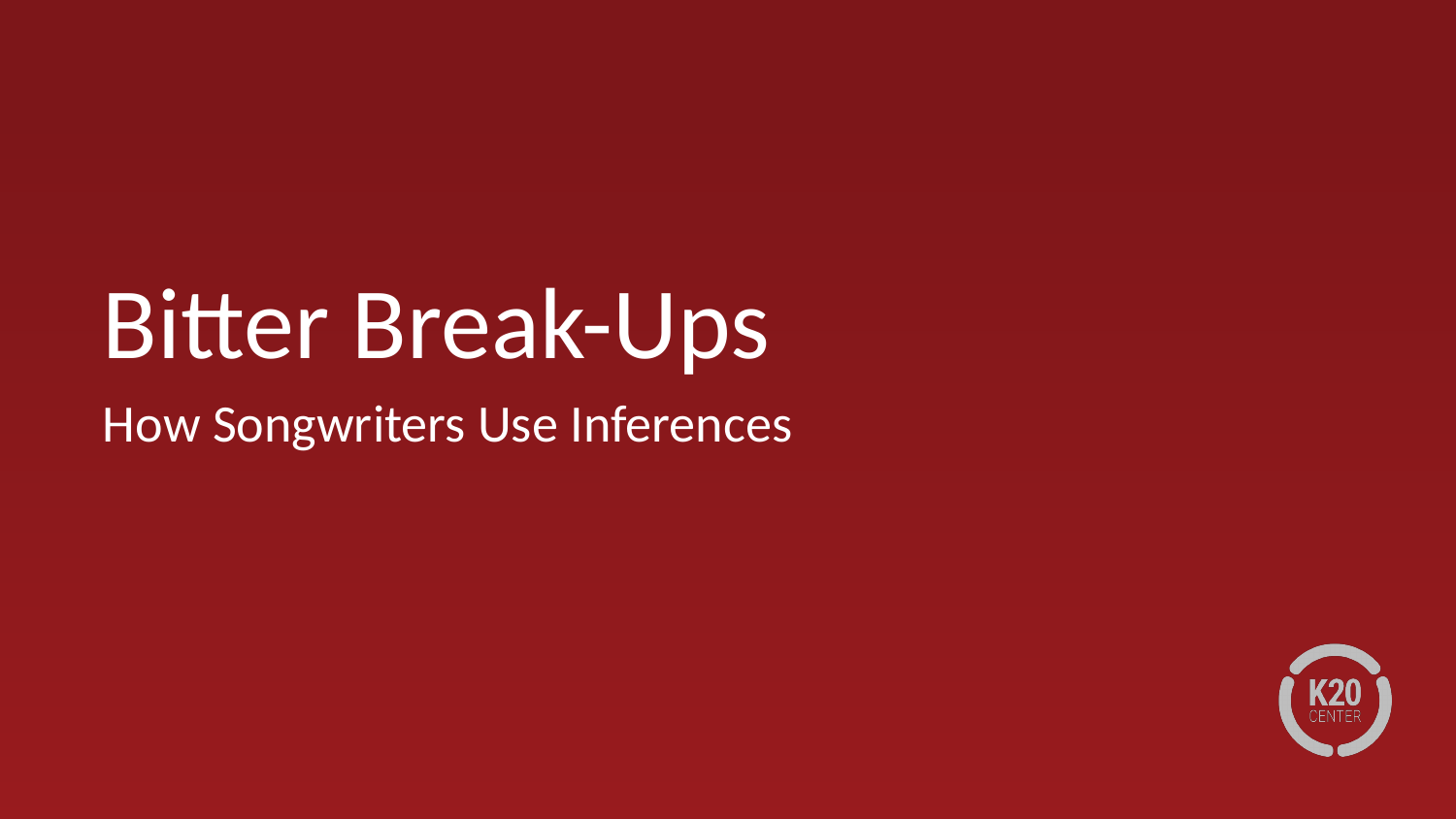

# Bitter Break-Ups
How Songwriters Use Inferences